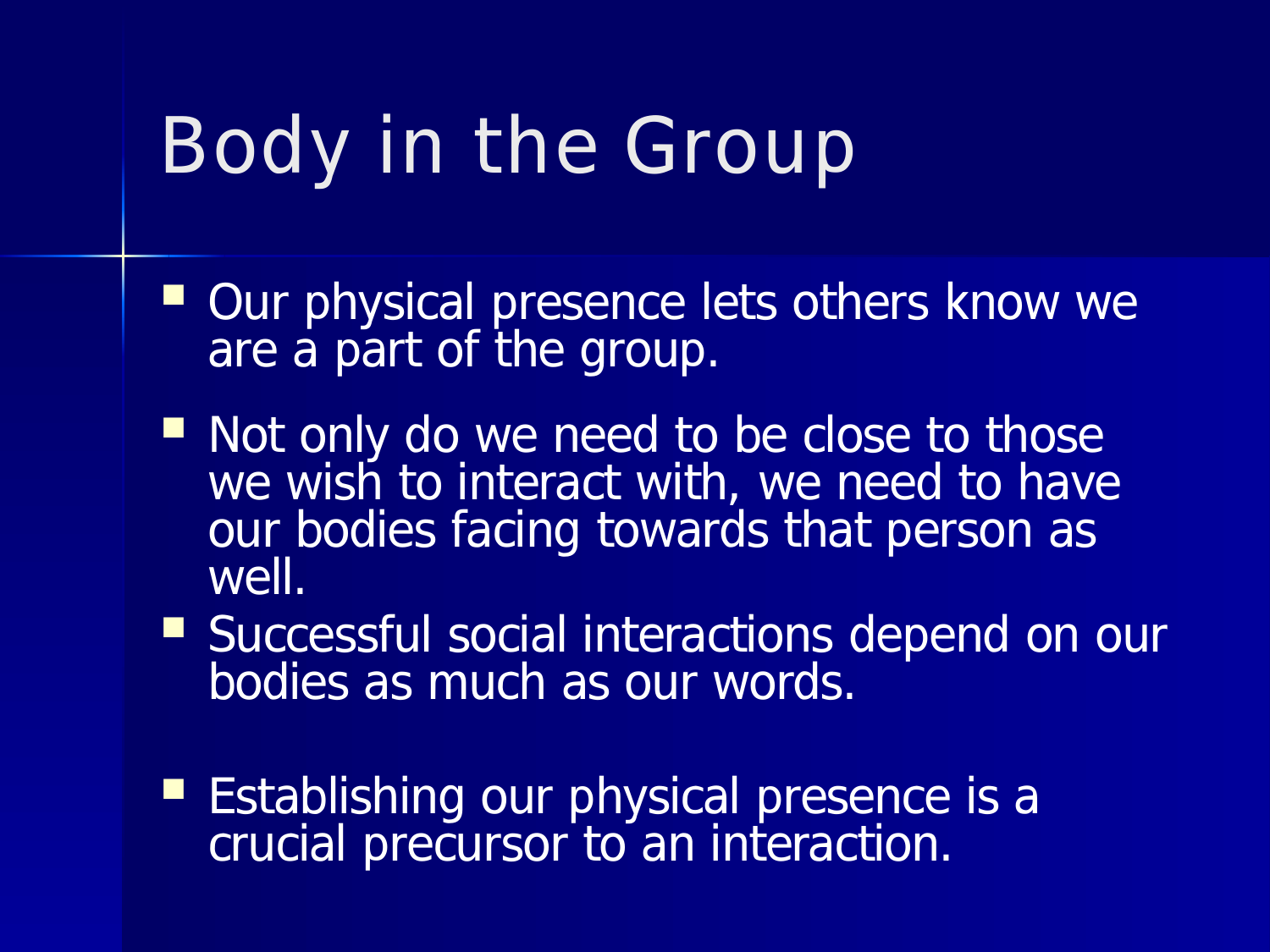

Body in the Group
Our physical presence lets others know we are a part of the group.

Not only do we need to be close to those we wish to interact with, we need to have our bodies facing towards that person as well.
Successful social interactions depend on our bodies as much as our words.

Establishing our physical presence is a crucial precursor to an interaction.